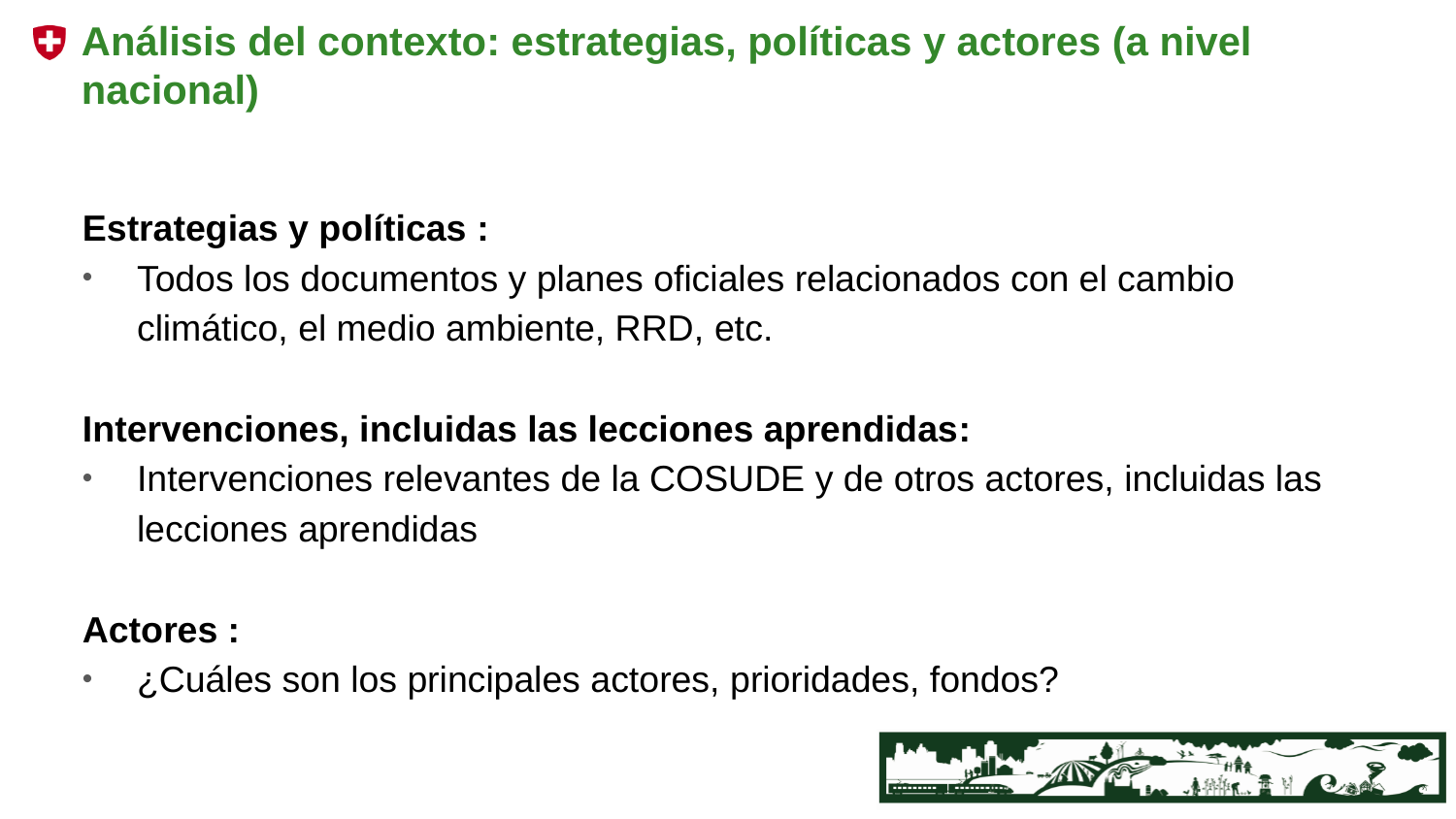

# Análisis del contexto: estrategias, políticas y actores (a nivel nacional)
Estrategias y políticas :
Todos los documentos y planes oficiales relacionados con el cambio climático, el medio ambiente, RRD, etc.

Intervenciones, incluidas las lecciones aprendidas:
Intervenciones relevantes de la COSUDE y de otros actores, incluidas las lecciones aprendidas

Actores :
¿Cuáles son los principales actores, prioridades, fondos?